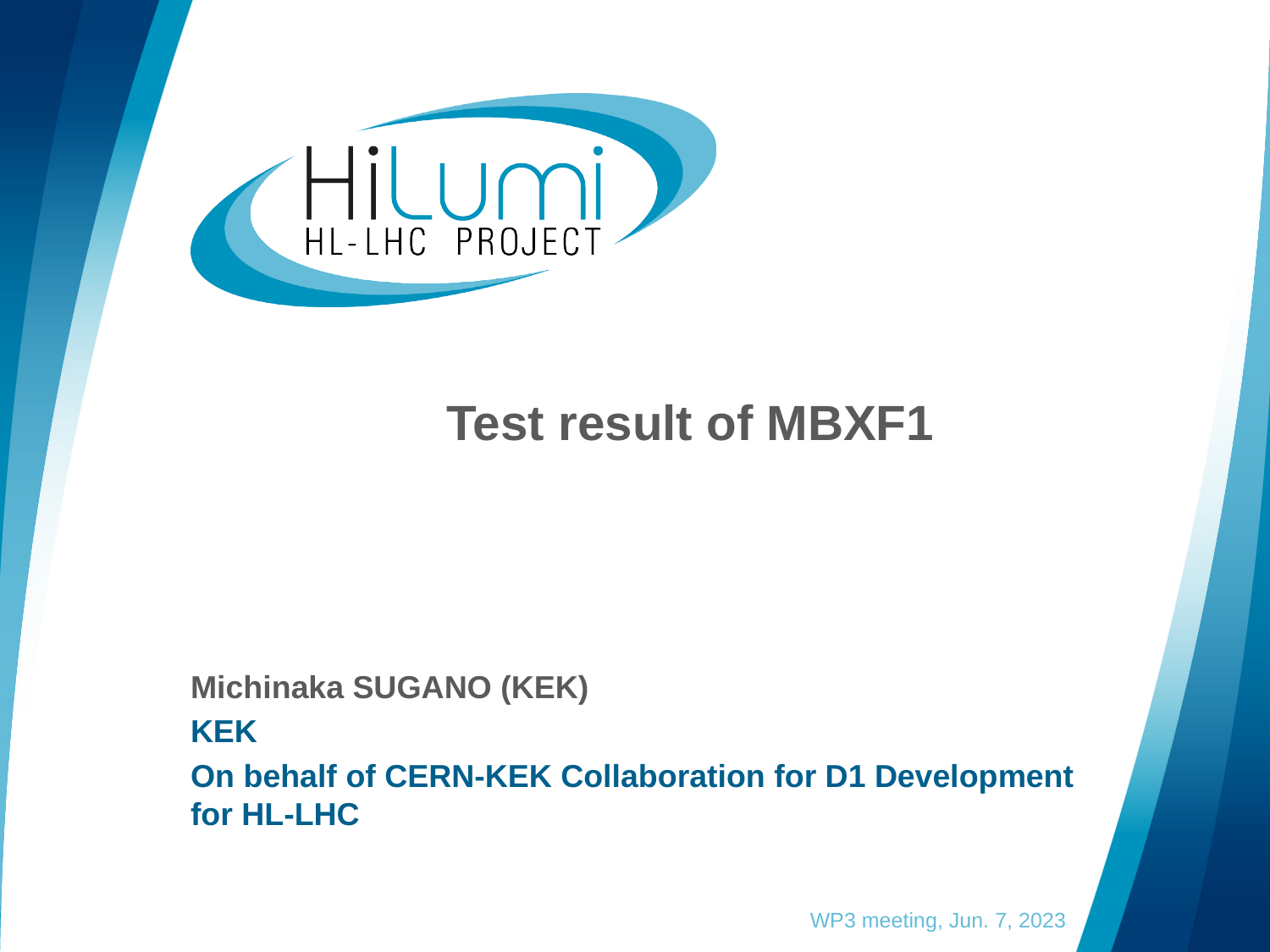

# Test result of MBXF1
Michinaka SUGANO (KEK)
KEK
On behalf of CERN-KEK Collaboration for D1 Development for HL-LHC

WP3 meeting, Jun. 7, 2023